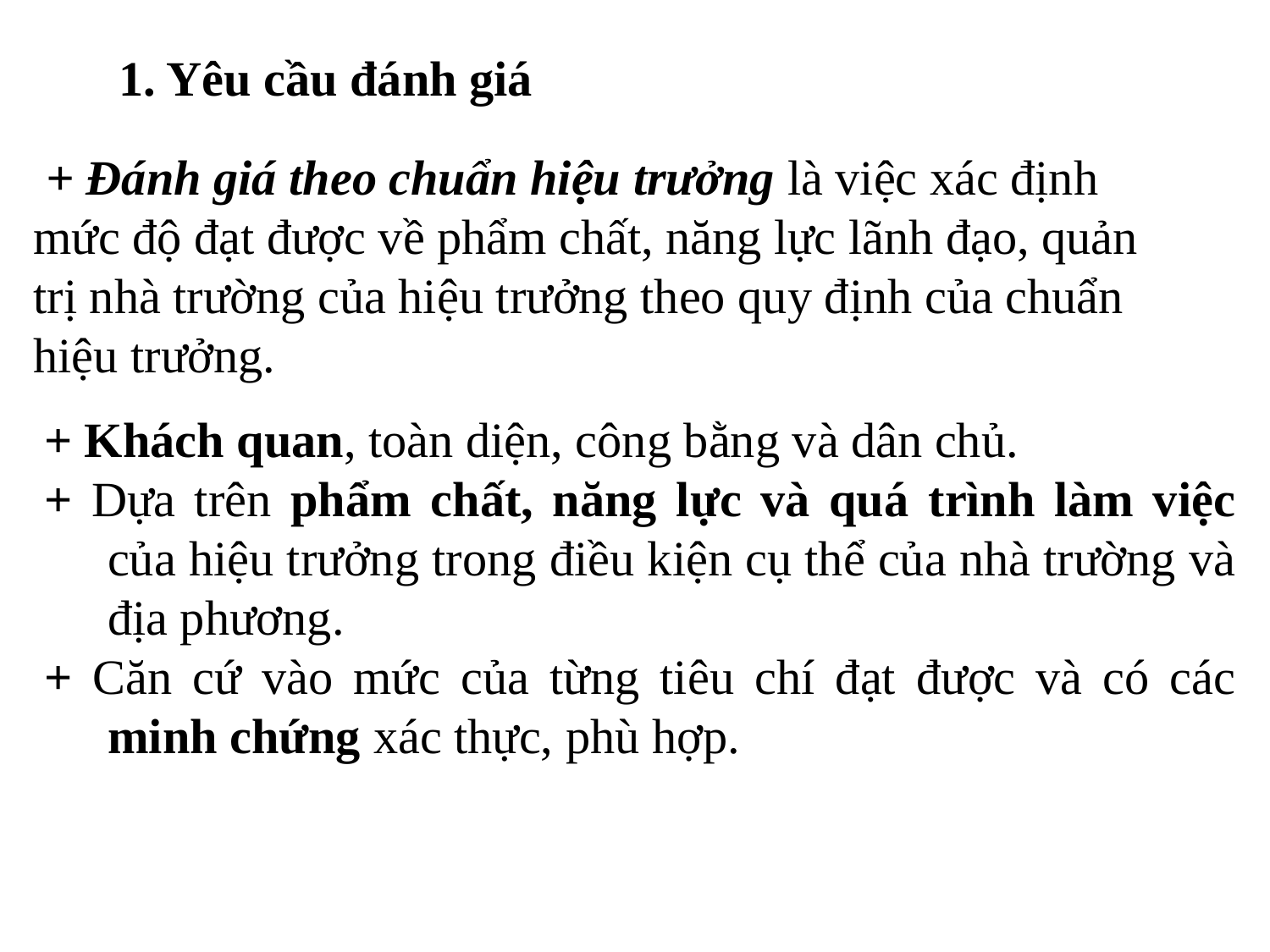

1. Yêu cầu đánh giá
 + Đánh giá theo chuẩn hiệu trưởng là việc xác định mức độ đạt được về phẩm chất, năng lực lãnh đạo, quản trị nhà trường của hiệu trưởng theo quy định của chuẩn hiệu trưởng.
+ Khách quan, toàn diện, công bằng và dân chủ.
+ Dựa trên phẩm chất, năng lực và quá trình làm việc của hiệu trưởng trong điều kiện cụ thể của nhà trường và địa phương.
+ Căn cứ vào mức của từng tiêu chí đạt được và có các minh chứng xác thực, phù hợp.